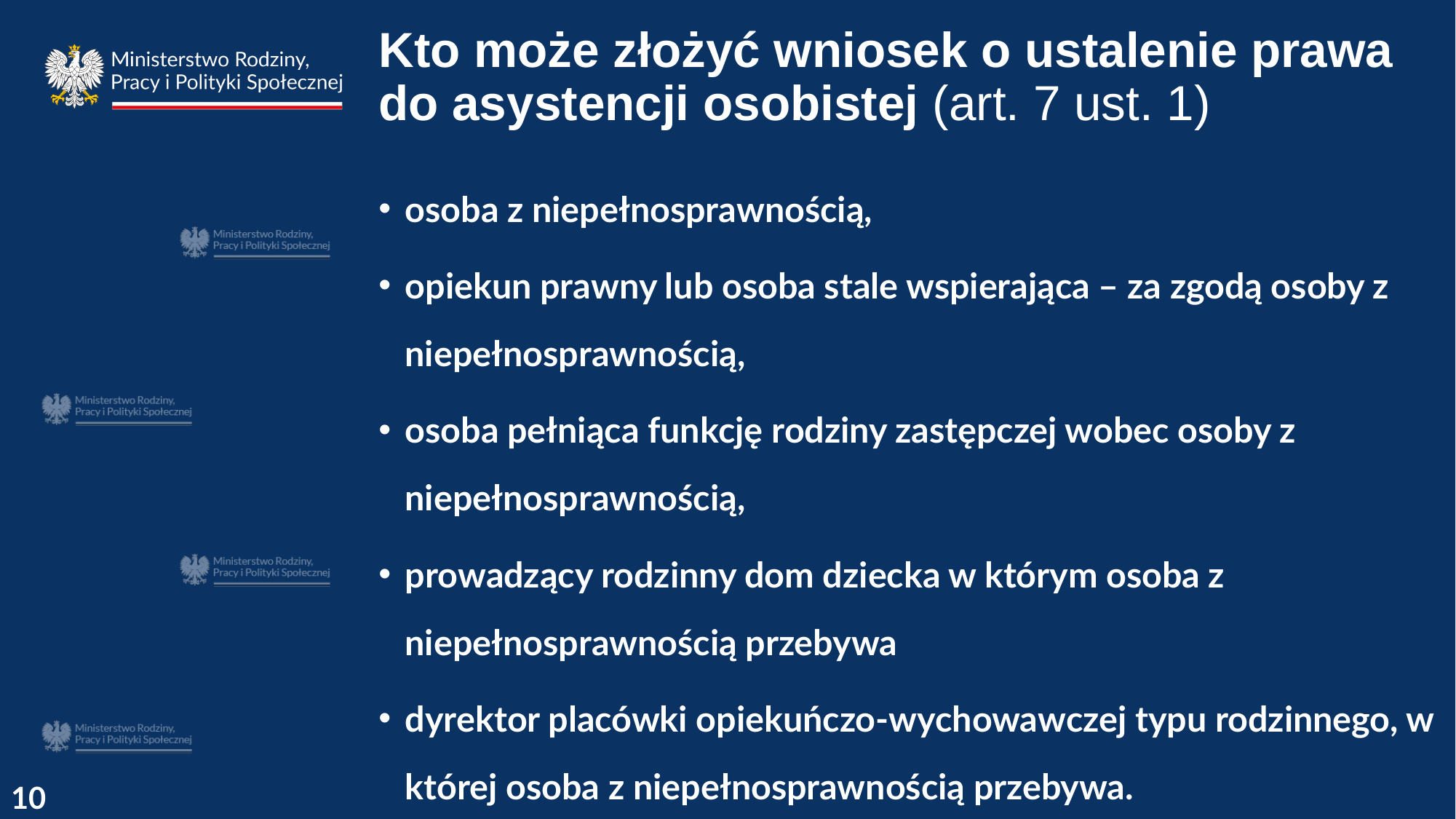

Kto może złożyć wniosek o ustalenie prawa do asystencji osobistej (art. 7 ust. 1)
osoba z niepełnosprawnością,
opiekun prawny lub osoba stale wspierająca – za zgodą osoby z niepełnosprawnością,
osoba pełniąca funkcję rodziny zastępczej wobec osoby z niepełnosprawnością,
prowadzący rodzinny dom dziecka w którym osoba z niepełnosprawnością przebywa
dyrektor placówki opiekuńczo-wychowawczej typu rodzinnego, w której osoba z niepełnosprawnością przebywa.
10